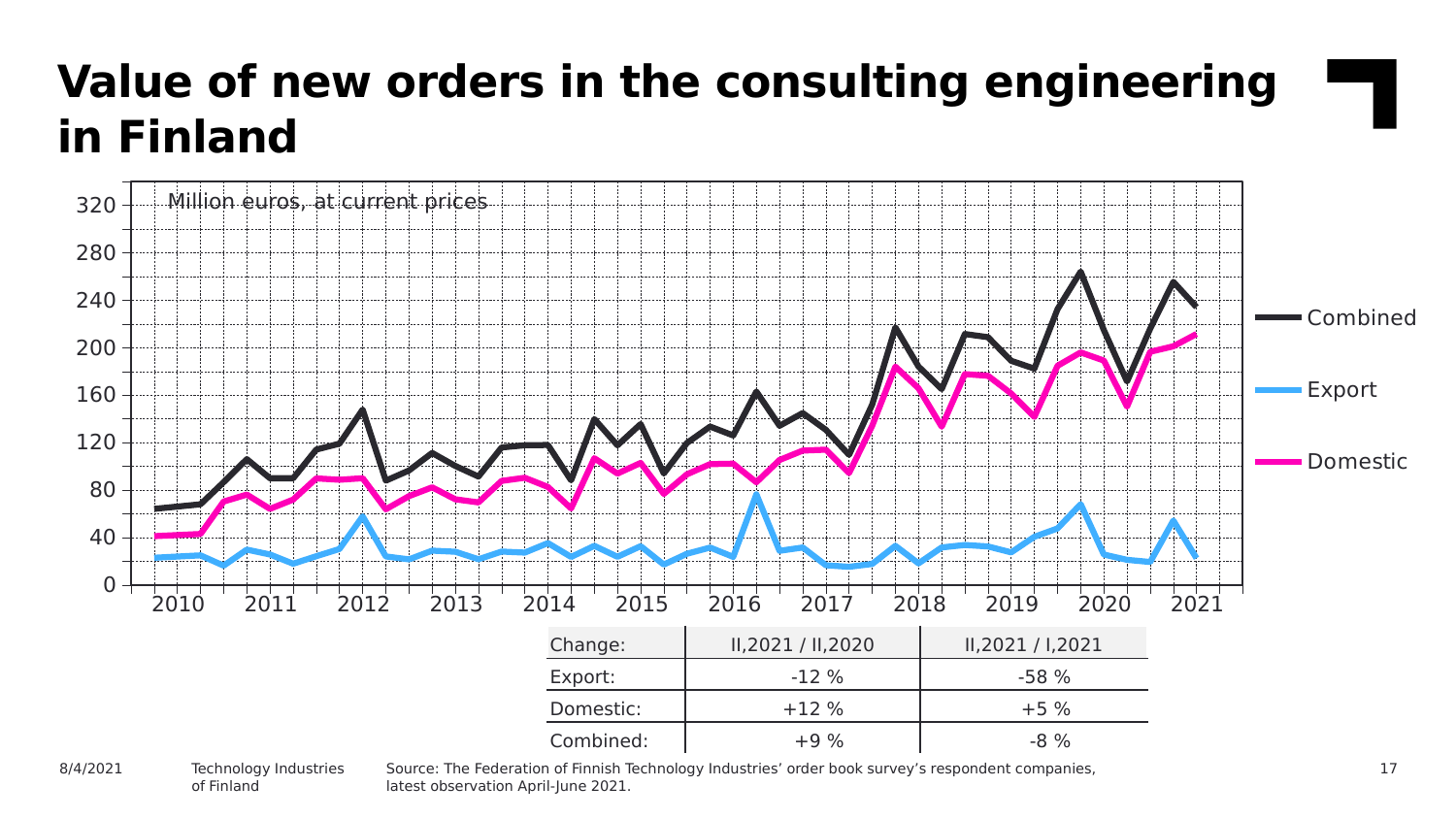

Value of new orders in the consulting engineering in Finland

### Chart

| Category | Combined | Export | Domestic |
|---|---|---|---|
| 2009,IV | None | None | None |
| 2010,I | 64.17 | 22.99 | 41.18 |
|  | 66.12 | 24.01 | 42.1 |
|  | 68.06 | 25.04 | 43.02 |
|  | 86.7 | 16.36 | 70.34 |
| 2011,I | 106.09 | 29.86 | 76.22 |
|  | 89.96 | 25.76 | 64.2 |
|  | 89.98 | 17.99 | 71.99 |
|  | 114.15 | 24.3 | 89.85 |
| 2012,I | 119.12 | 30.41 | 88.7 |
|  | 147.84 | 57.84 | 90.01 |
|  | 87.93 | 24.11 | 63.82 |
|  | 96.52 | 21.64 | 74.89 |
| 2013,I | 111.3 | 28.99 | 82.31 |
|  | 100.32 | 28.08 | 72.24 |
|  | 91.4 | 21.76 | 69.63 |
|  | 115.95 | 28.22 | 87.73 |
| 2014,I | 117.76 | 27.35 | 90.41 |
|  | 118.0 | 35.36 | 82.63 |
|  | 88.24 | 23.68 | 64.56 |
|  | 139.88 | 33.03 | 106.85 |
| 2015,I | 117.74 | 23.8 | 93.94 |
|  | 135.63 | 32.75 | 102.88 |
|  | 94.03 | 17.26 | 76.77 |
|  | 119.68 | 26.38 | 93.3 |
| 2016,I | 133.5 | 31.6 | 101.9 |
|  | 126.03 | 23.74 | 102.29 |
|  | 163.04 | 76.45 | 86.59 |
|  | 134.2 | 28.85 | 105.34 |
| 2017,I | 144.92 | 31.66 | 113.27 |
|  | 130.73 | 16.68 | 114.05 |
|  | 109.69 | 15.36 | 94.33 |
|  | 152.11 | 17.81 | 134.3 |
| 2018,I | 217.11 | 33.05 | 184.07 |
|  | 184.08 | 18.27 | 165.81 |
|  | 165.13 | 31.7 | 133.43 |
|  | 211.53 | 33.77 | 177.76 |
| 2019,I | 208.86 | 32.52 | 176.34 |
|  | 188.95 | 27.55 | 161.4 |
|  | 182.38 | 40.68 | 141.7 |
|  | 232.5 | 47.73 | 184.77 |
| 2020,I | 264.14 | 68.13 | 196.01 |
|  | 214.85 | 25.7 | 189.15 |
|  | 171.55 | 21.26 | 150.3 |
|  | 215.99 | 19.45 | 196.54 |
| 2021,I | 255.51 | 54.33 | 201.18 |
Million euros, at current prices
| 2010 | 2011 | 2012 | 2013 | 2014 | 2015 | 2016 | 2017 | 2018 | 2019 | 2020 | 2021 |
| --- | --- | --- | --- | --- | --- | --- | --- | --- | --- | --- | --- |
| Change: | II,2021 / II,2020 | II,2021 / I,2021 |
| --- | --- | --- |
| Export: | -12 % | -58 % |
| Domestic: | +12 % | +5 % |
| Combined: | +9 % | -8 % |
Source: The Federation of Finnish Technology Industries’ order book survey’s respondent companies, latest observation April-June 2021.
8/4/2021
Technology Industries
of Finland
17